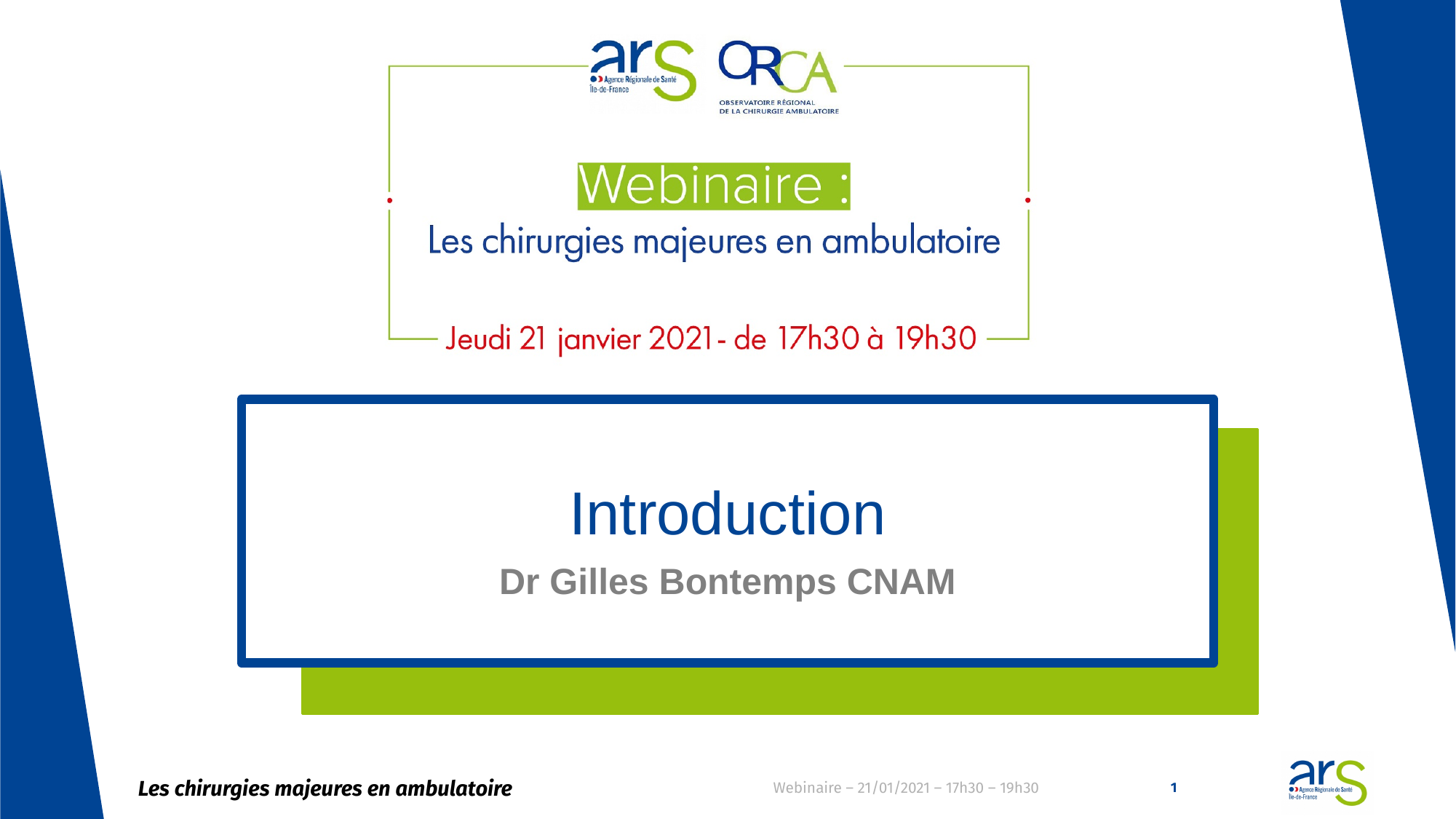

# Introduction
Dr Gilles Bontemps CNAM
Les chirurgies majeures en ambulatoire
Webinaire – 21/01/2021 – 17h30 – 19h30
1